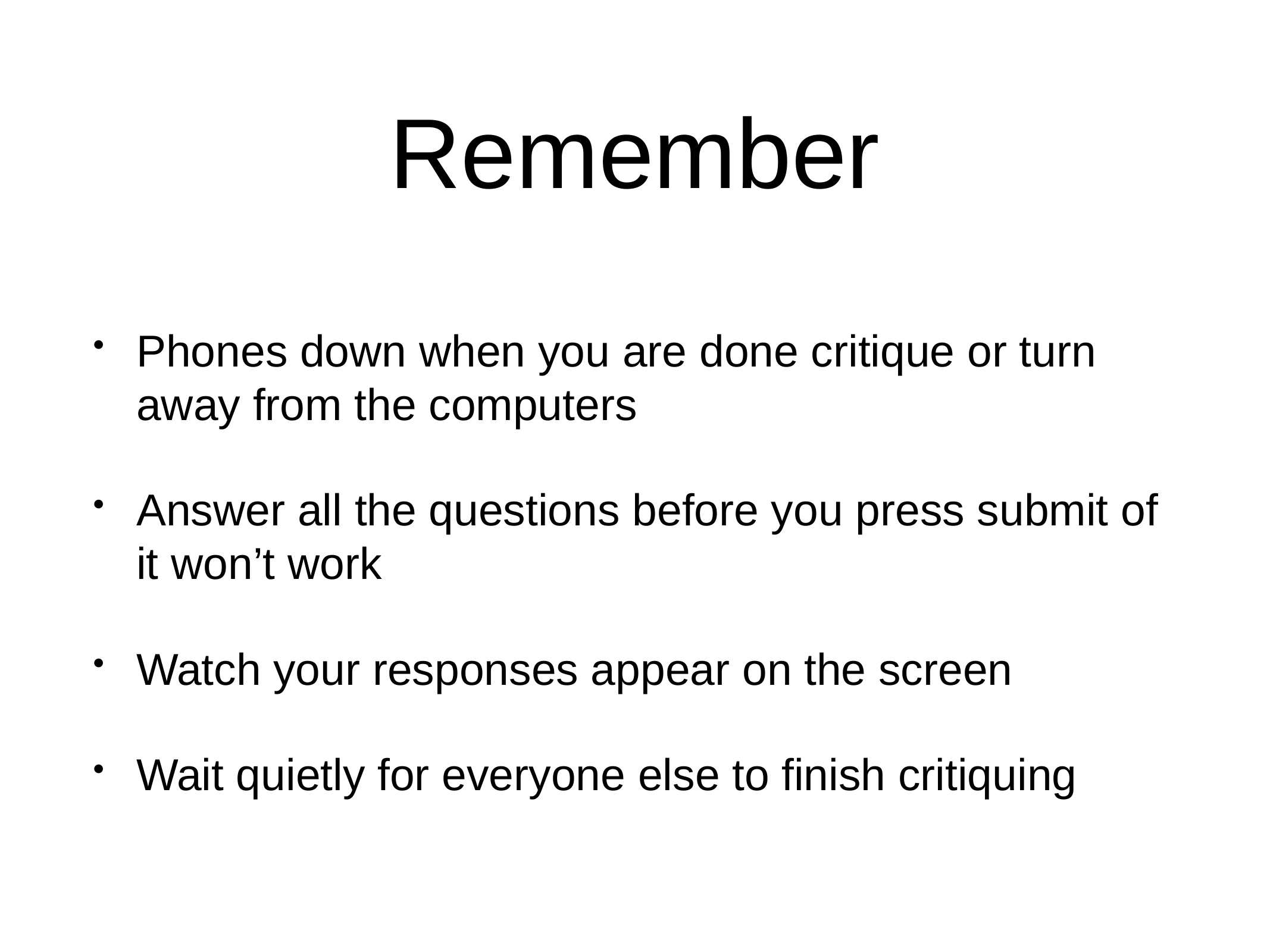

# Remember
Phones down when you are done critique or turn away from the computers
Answer all the questions before you press submit of it won’t work
Watch your responses appear on the screen
Wait quietly for everyone else to finish critiquing